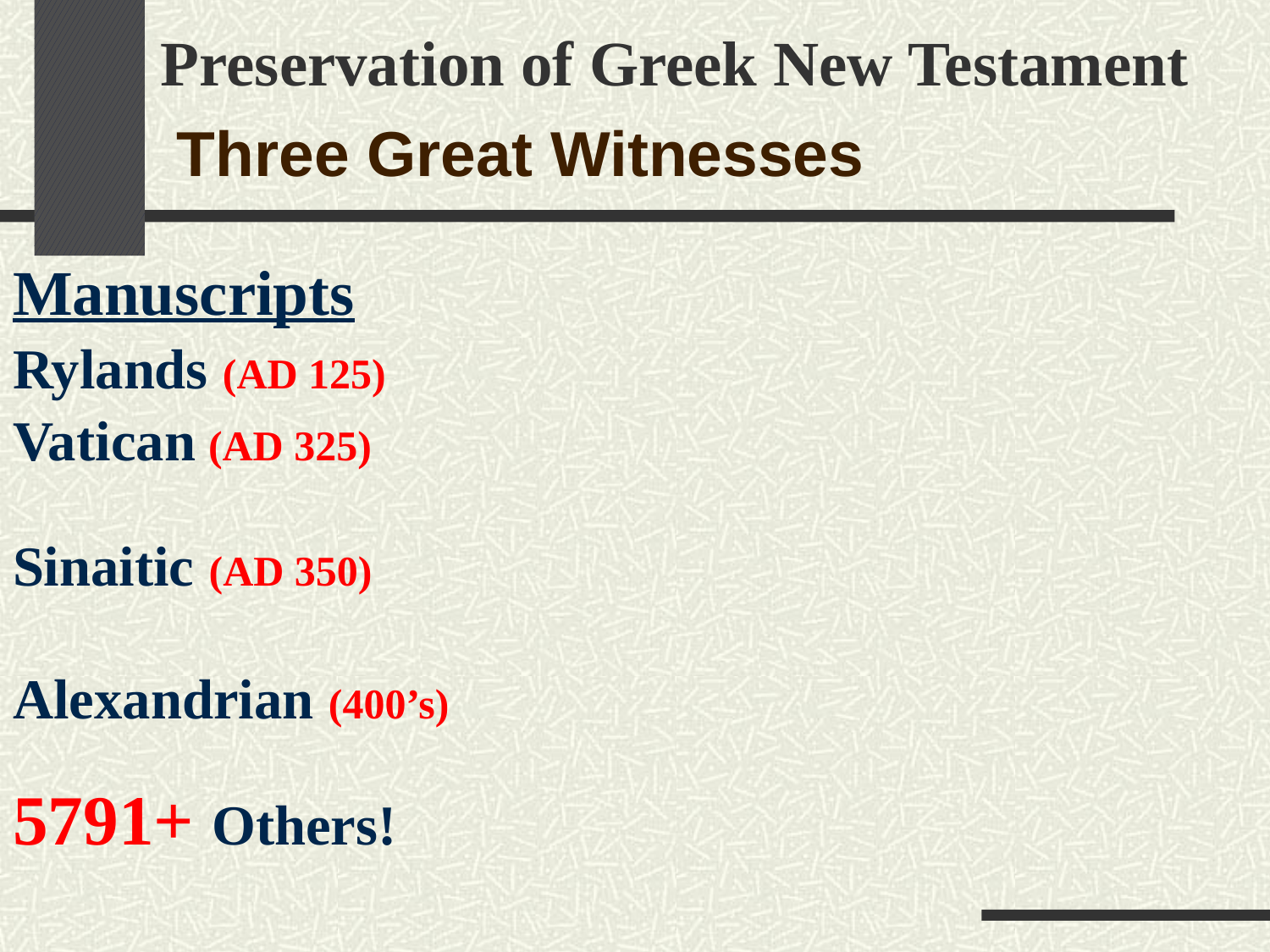

# Preservation of Greek New Testament Three Great Witnesses
Manuscripts
Rylands (AD 125)
Vatican (AD 325)
Sinaitic (AD 350)
Alexandrian (400’s)
5791+ Others!